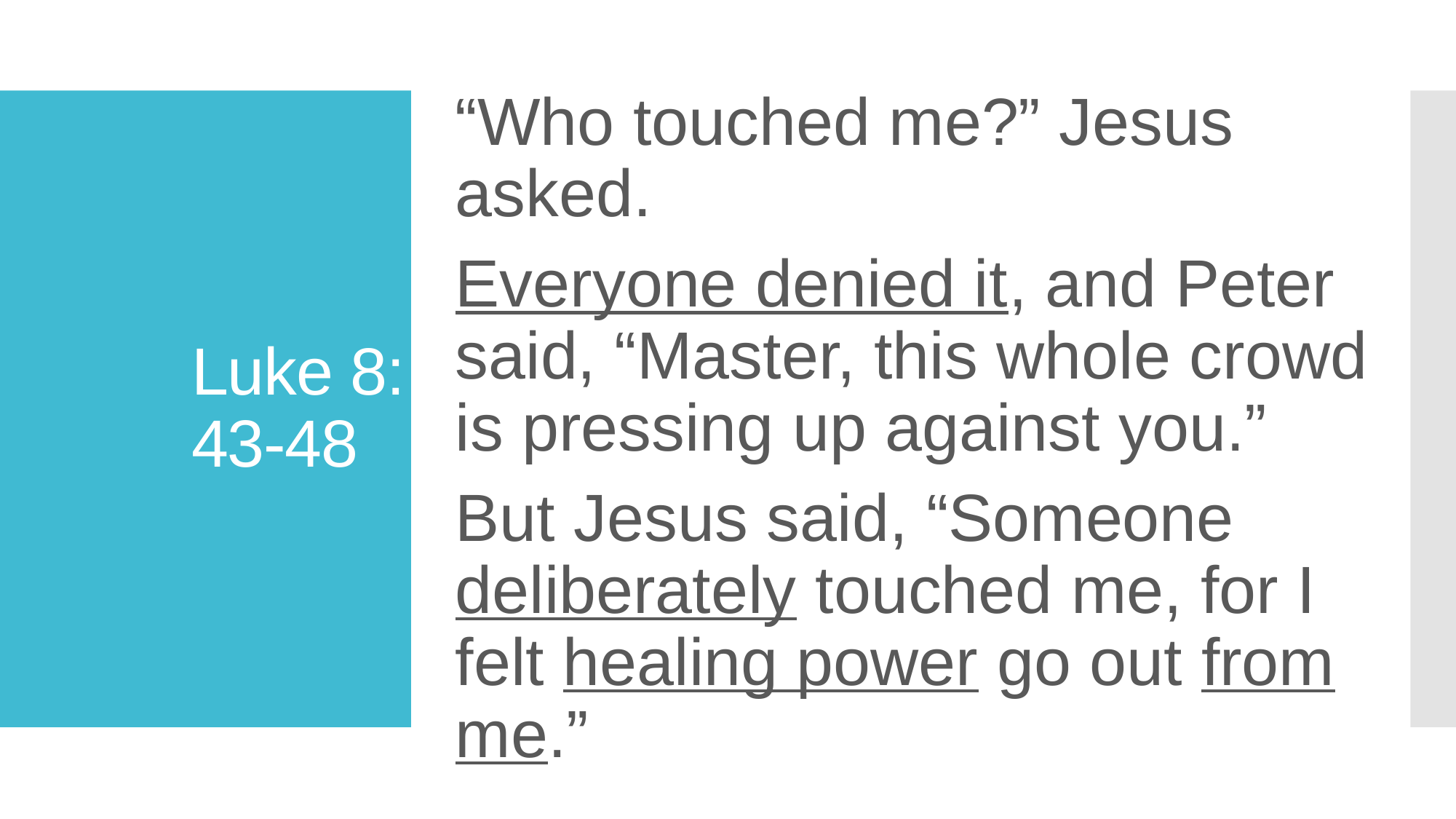

“Who touched me?” Jesus asked.
Everyone denied it, and Peter said, “Master, this whole crowd is pressing up against you.”
But Jesus said, “Someone deliberately touched me, for I felt healing power go out from me.”
# Luke 8: 43-48